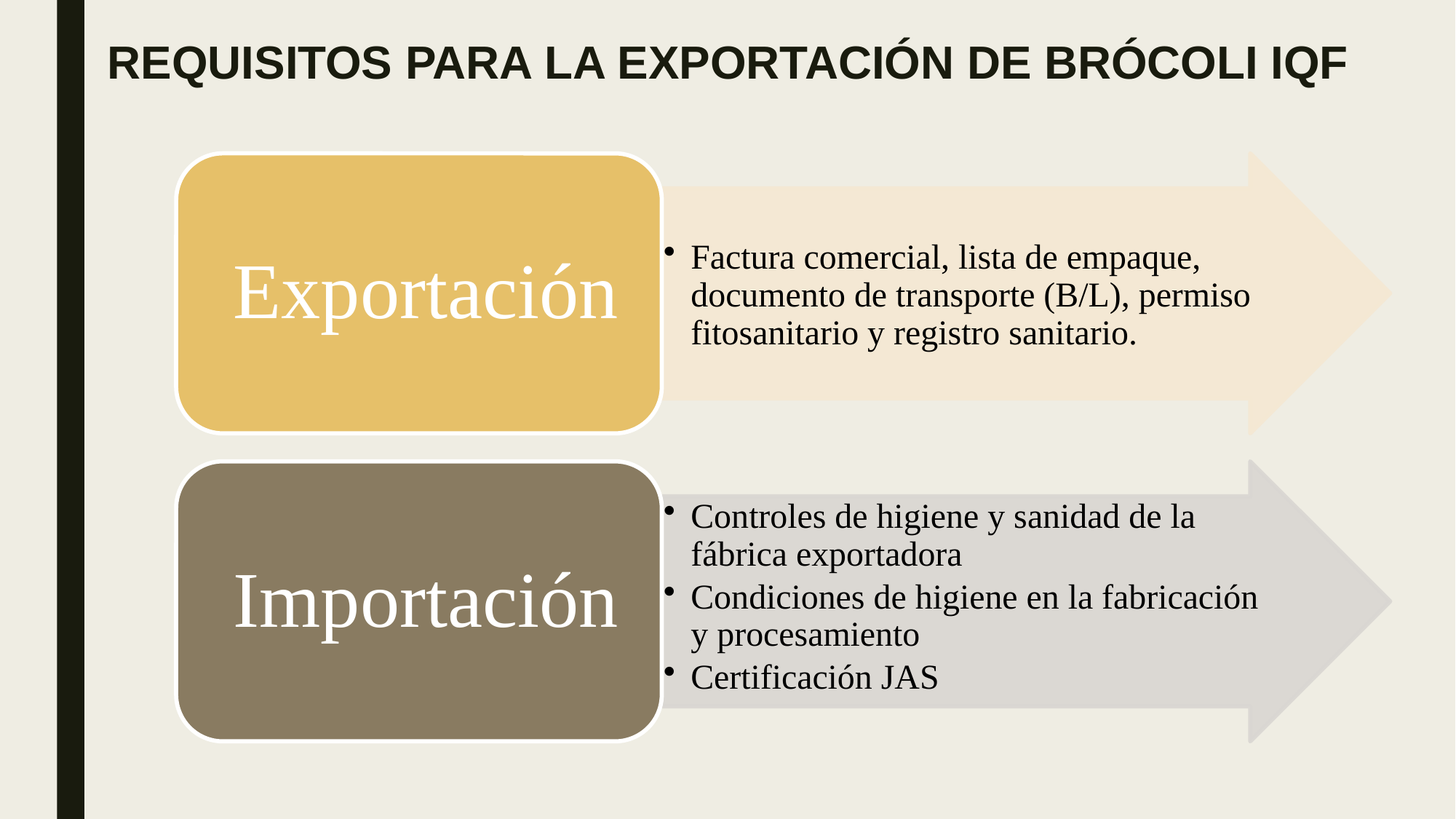

# REQUISITOS PARA LA EXPORTACIÓN DE BRÓCOLI IQF

Factura comercial, lista de empaque, documento de transporte (B/L), permiso fitosanitario y registro sanitario.
Exportación
Controles de higiene y sanidad de la fábrica exportadora
Condiciones de higiene en la fabricación y procesamiento
Certificación JAS
Importación